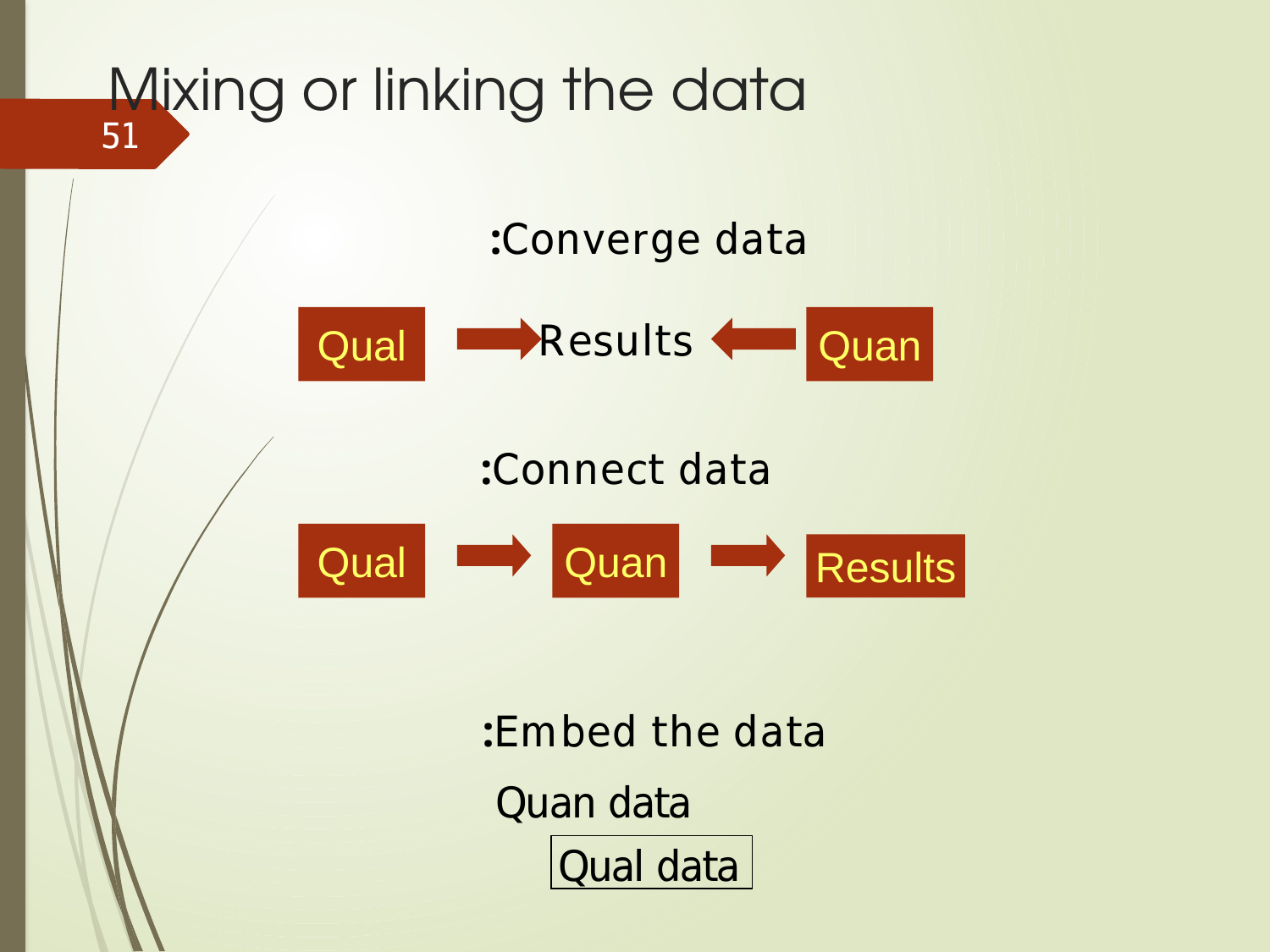

# Mixing or linking the data
51
Converge data:
Qual
Quan
Results

Connect data:
Qual
Quan

Results
Embed the data:
Quan data
Qual data